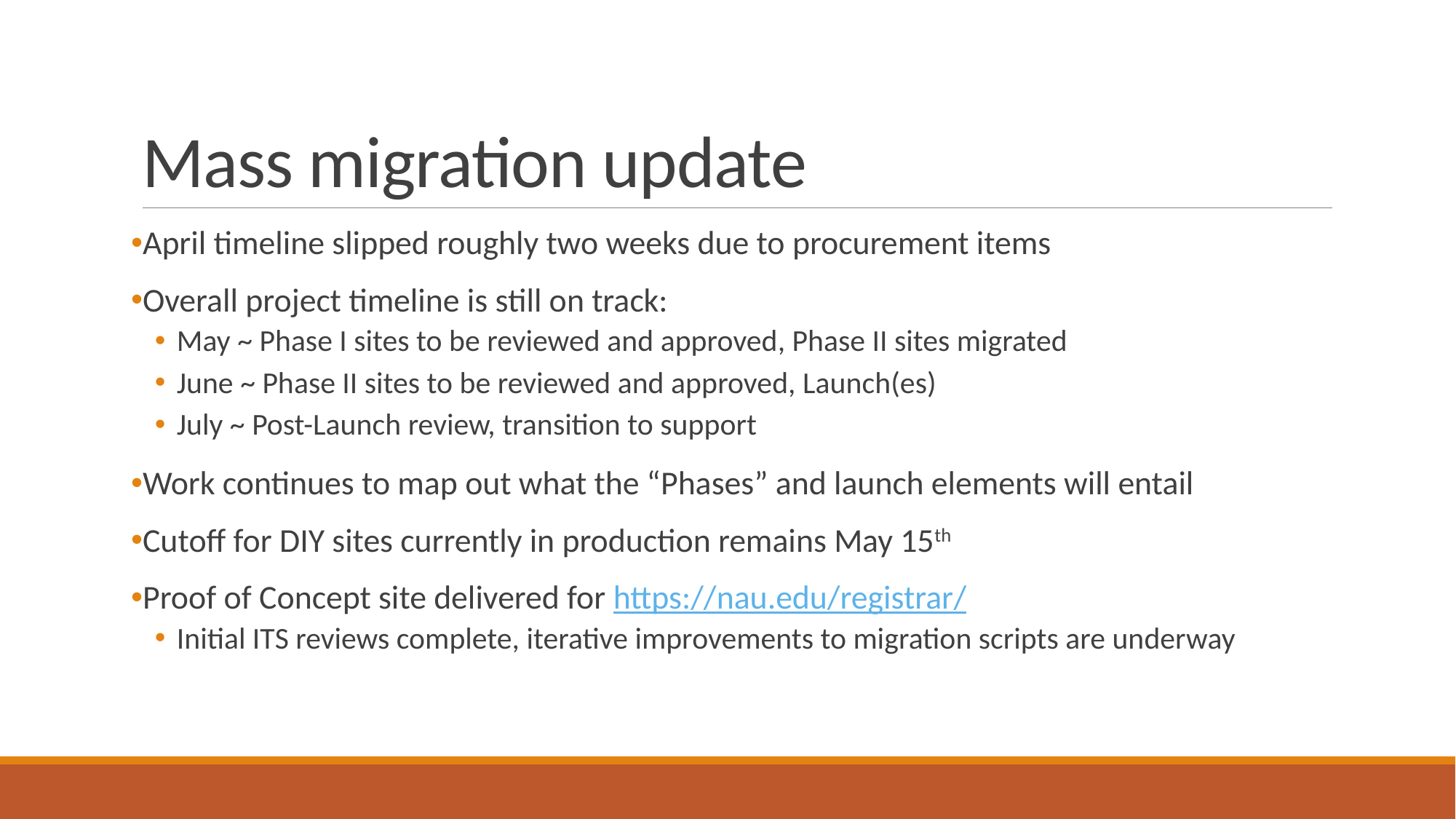

# Mass migration update
April timeline slipped roughly two weeks due to procurement items
Overall project timeline is still on track:
May ~ Phase I sites to be reviewed and approved, Phase II sites migrated
June ~ Phase II sites to be reviewed and approved, Launch(es)
July ~ Post-Launch review, transition to support
Work continues to map out what the “Phases” and launch elements will entail
Cutoff for DIY sites currently in production remains May 15th
Proof of Concept site delivered for https://nau.edu/registrar/
Initial ITS reviews complete, iterative improvements to migration scripts are underway